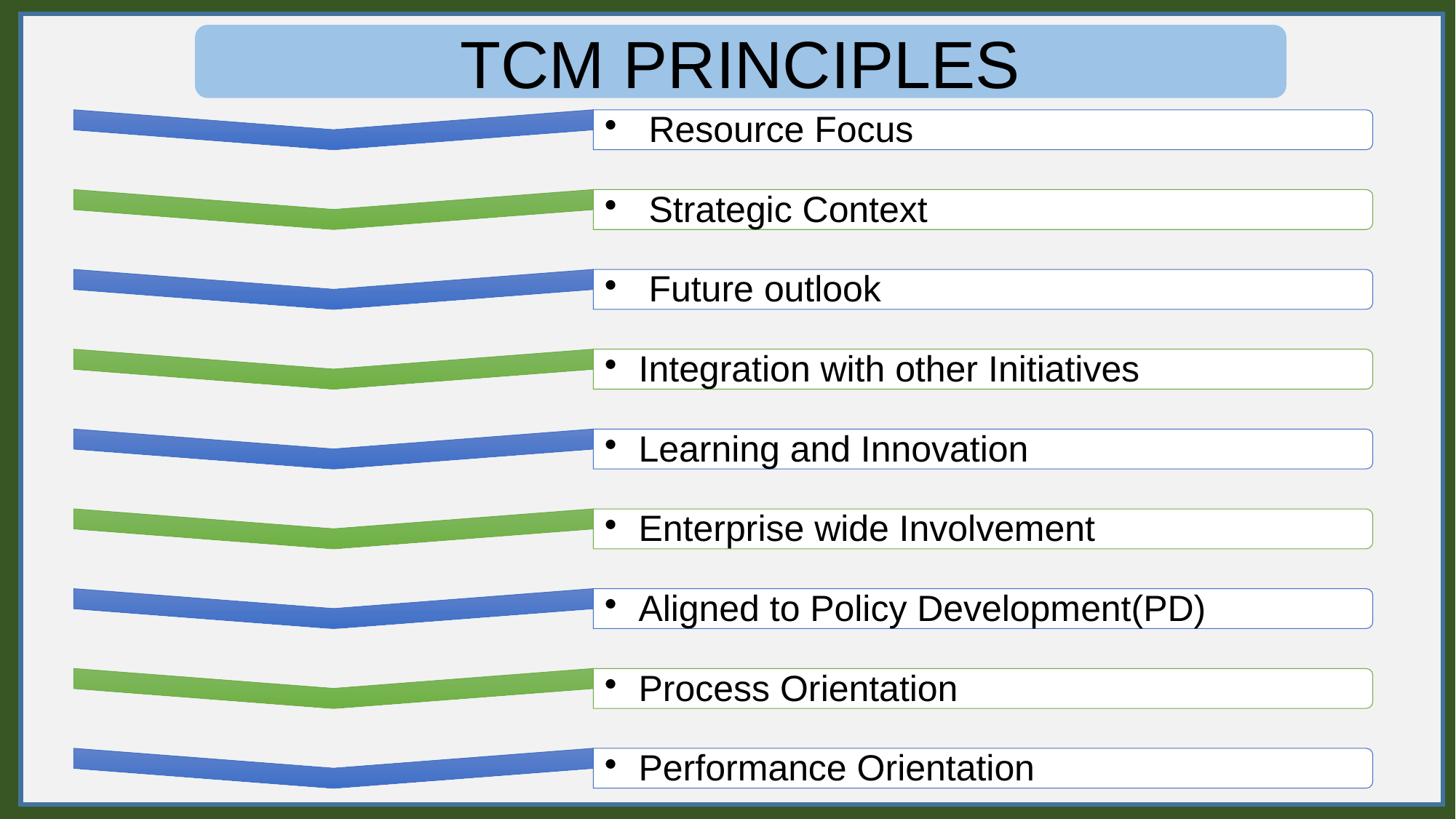

TCM PRINCIPLES
 Resource Focus
 Strategic Context
 Future outlook
Integration with other Initiatives
Learning and Innovation
Enterprise wide Involvement
Aligned to Policy Development(PD)
Process Orientation
Performance Orientation